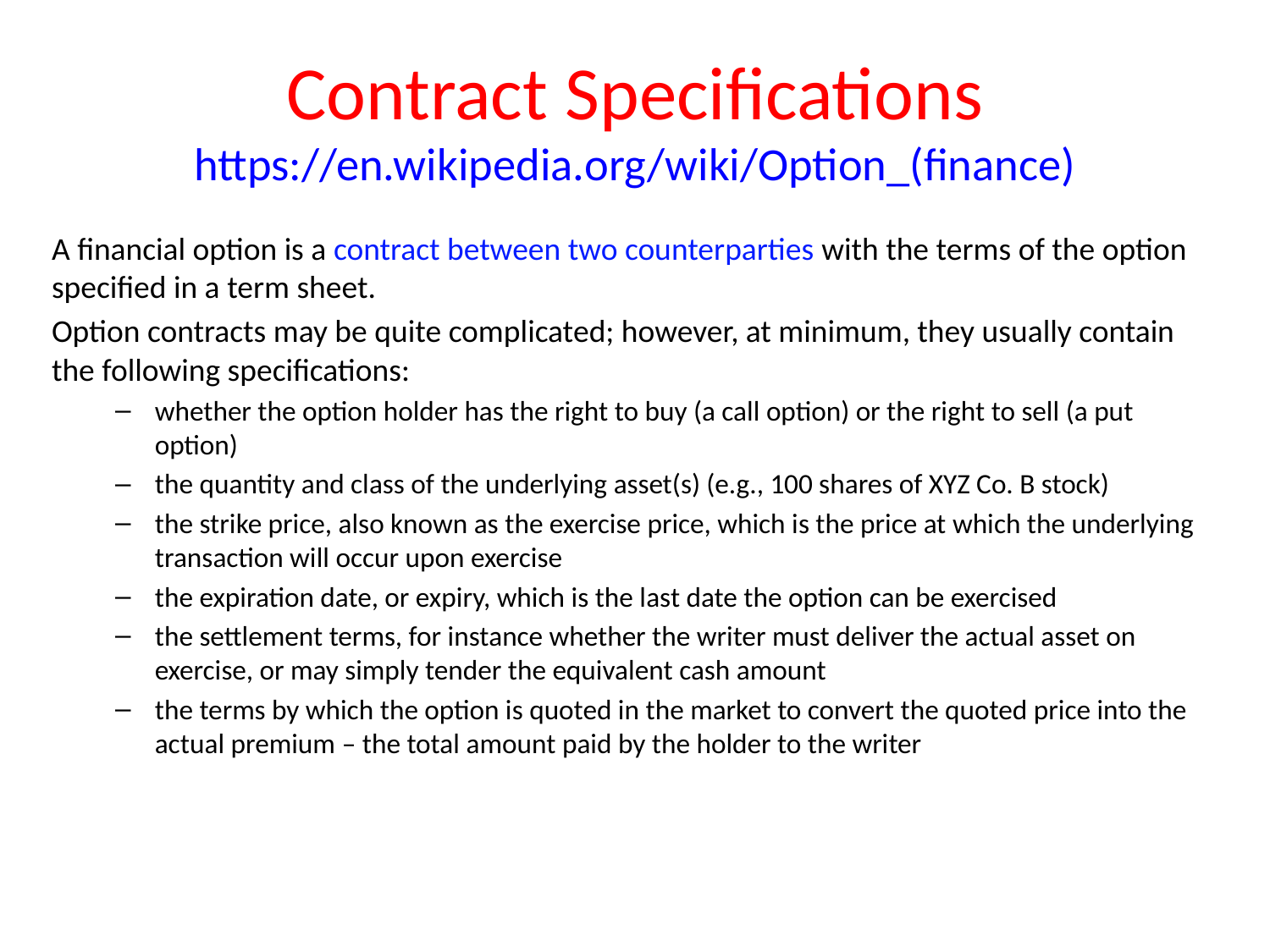

# Contract Specifications https://en.wikipedia.org/wiki/Option_(finance)
A financial option is a contract between two counterparties with the terms of the option specified in a term sheet.
Option contracts may be quite complicated; however, at minimum, they usually contain the following specifications:
whether the option holder has the right to buy (a call option) or the right to sell (a put option)
the quantity and class of the underlying asset(s) (e.g., 100 shares of XYZ Co. B stock)
the strike price, also known as the exercise price, which is the price at which the underlying transaction will occur upon exercise
the expiration date, or expiry, which is the last date the option can be exercised
the settlement terms, for instance whether the writer must deliver the actual asset on exercise, or may simply tender the equivalent cash amount
the terms by which the option is quoted in the market to convert the quoted price into the actual premium – the total amount paid by the holder to the writer